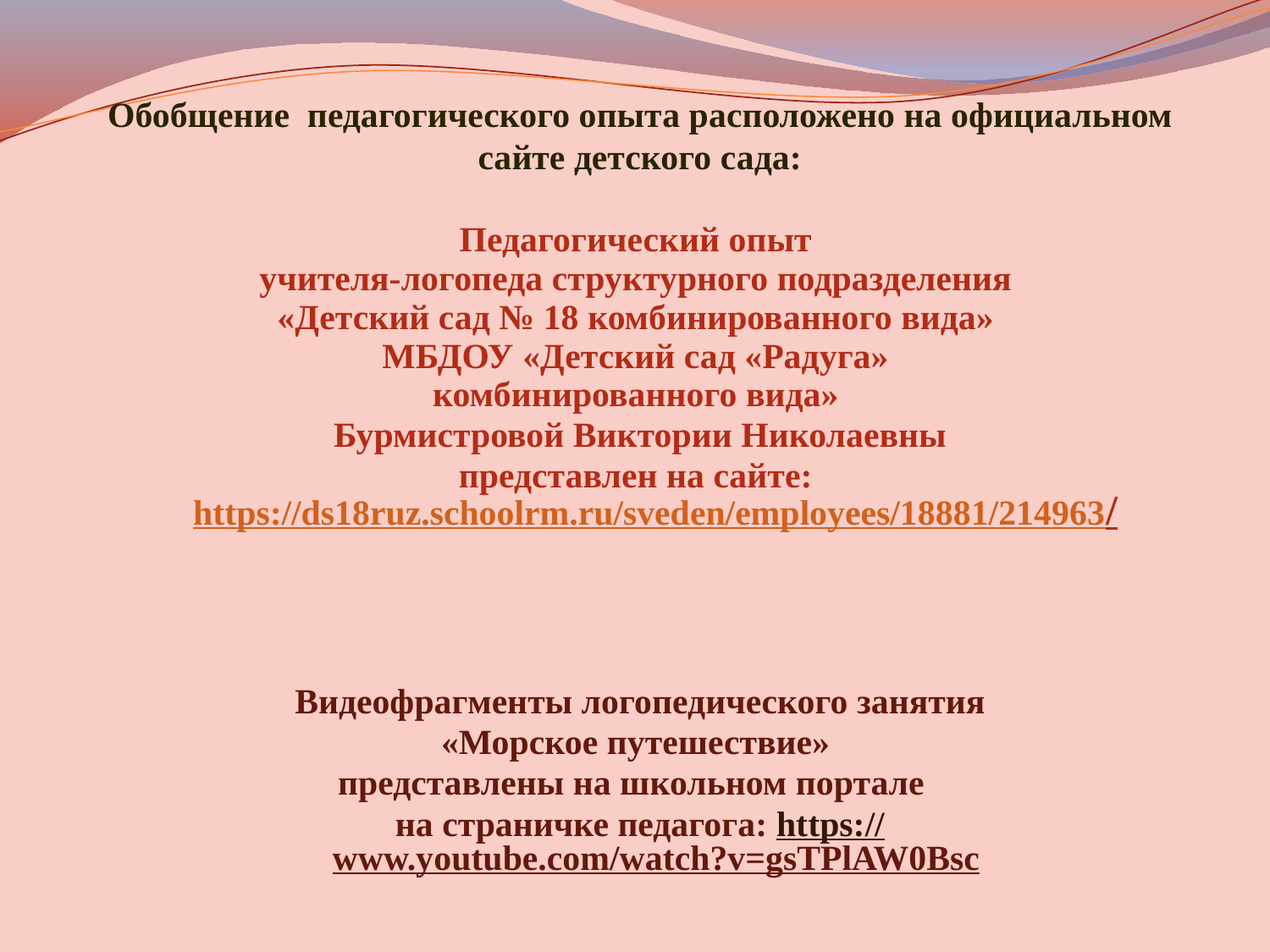

Обобщение  педагогического опыта расположено на официальном сайте детского сада:

Педагогический опыт
учителя-логопеда структурного подразделения
«Детский сад № 18 комбинированного вида»
МБДОУ «Детский сад «Радуга»
комбинированного вида»
Бурмистровой Виктории Николаевны
представлен на сайте: https://ds18ruz.schoolrm.ru/sveden/employees/18881/214963/

Видеофрагменты логопедического занятия
«Морское путешествие»
представлены на школьном портале
на страничке педагога: https://www.youtube.com/watch?v=gsTPlAW0Bsc